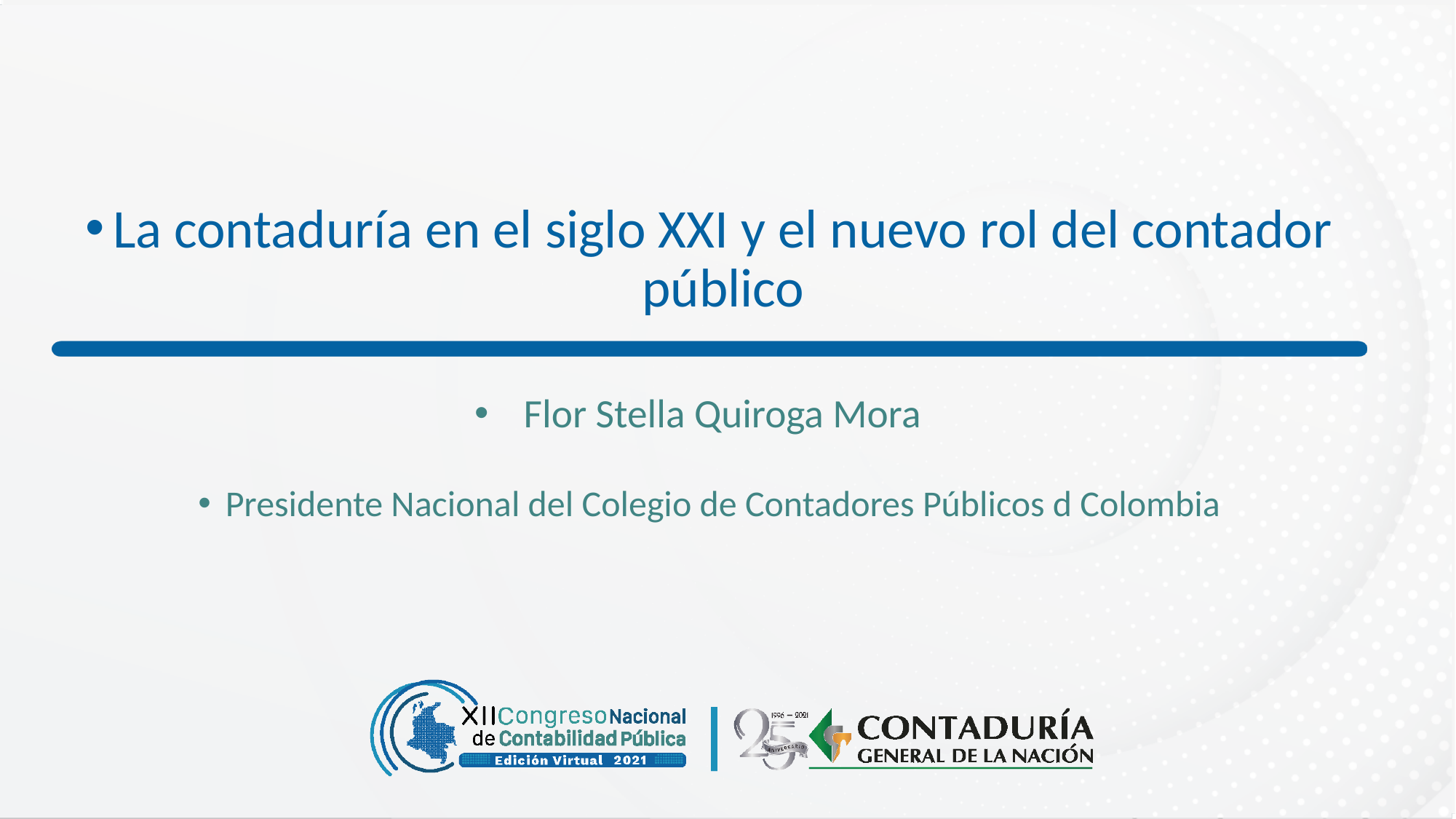

La contaduría en el siglo XXI y el nuevo rol del contador público
Flor Stella Quiroga Mora
Presidente Nacional del Colegio de Contadores Públicos d Colombia